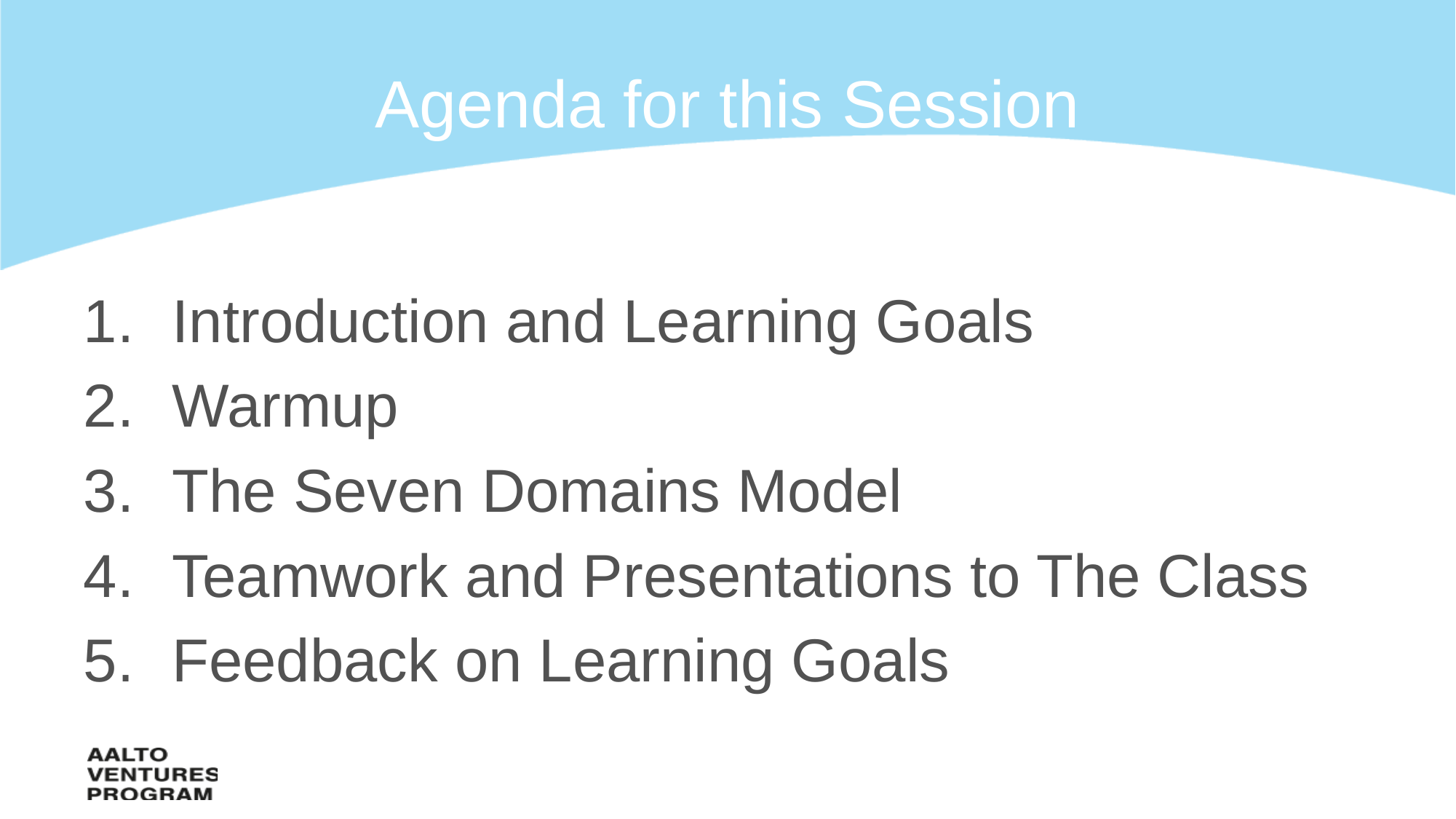

# Agenda for this Session
Introduction and Learning Goals
Warmup
The Seven Domains Model
Teamwork and Presentations to The Class
Feedback on Learning Goals